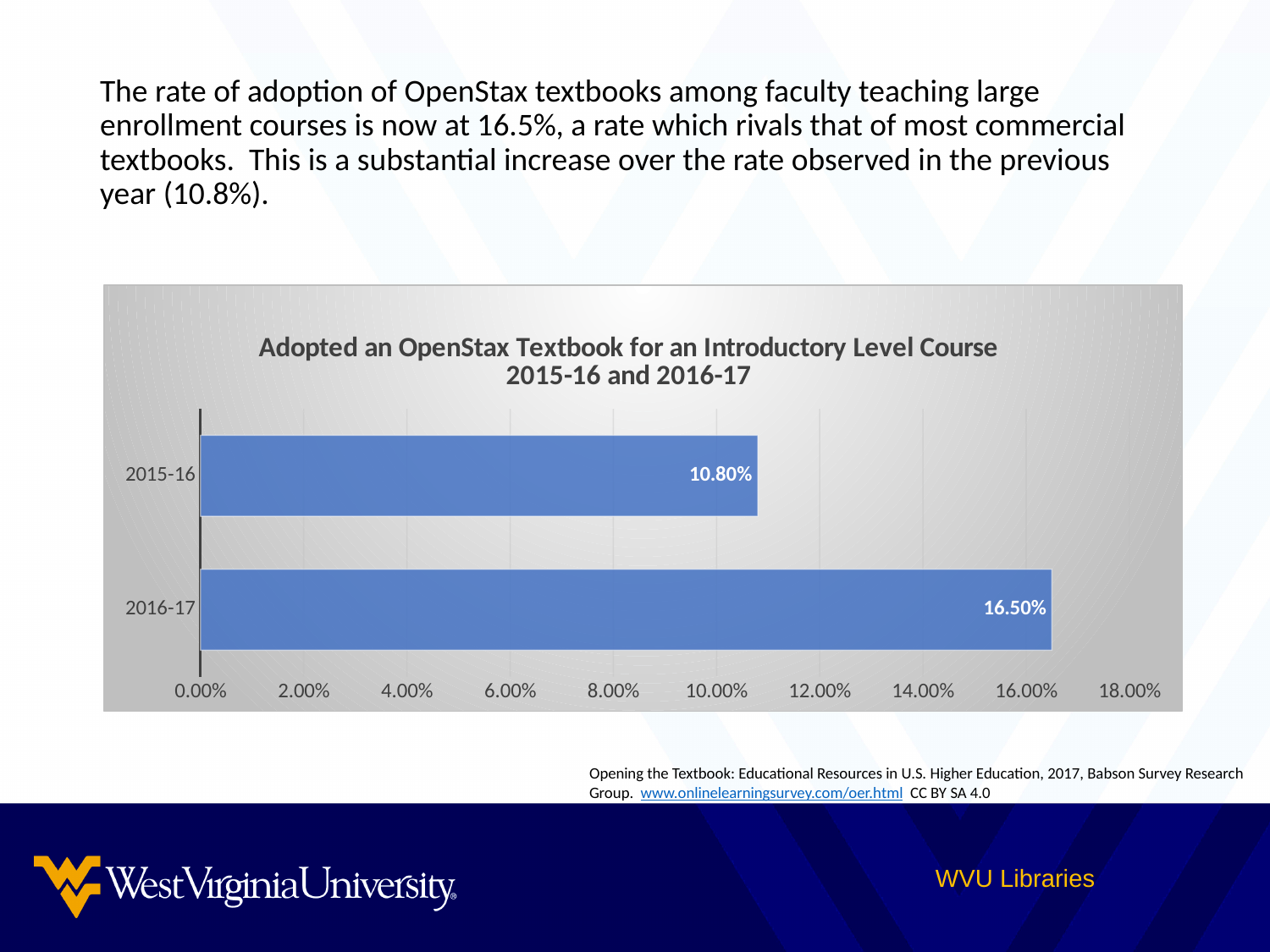

# The rate of adoption of OpenStax textbooks among faculty teaching large enrollment courses is now at 16.5%, a rate which rivals that of most commercial textbooks.  This is a substantial increase over the rate observed in the previous year (10.8%).

### Chart: Adopted an OpenStax Textbook for an Introductory Level Course 2015-16 and 2016-17

| Category | ADOPTED AN OPENSTAX TEXTBOOK FOR INTRODUCTORY LEVEL COURSE: 2015-16 AND 2016-17
 |
|---|---|
| 2016-17 | 0.165 |
| 2015-16 | 0.108 |
Opening the Textbook: Educational Resources in U.S. Higher Education, 2017, Babson Survey Research Group.  www.onlinelearningsurvey.com/oer.html  CC BY SA 4.0
WVU Libraries